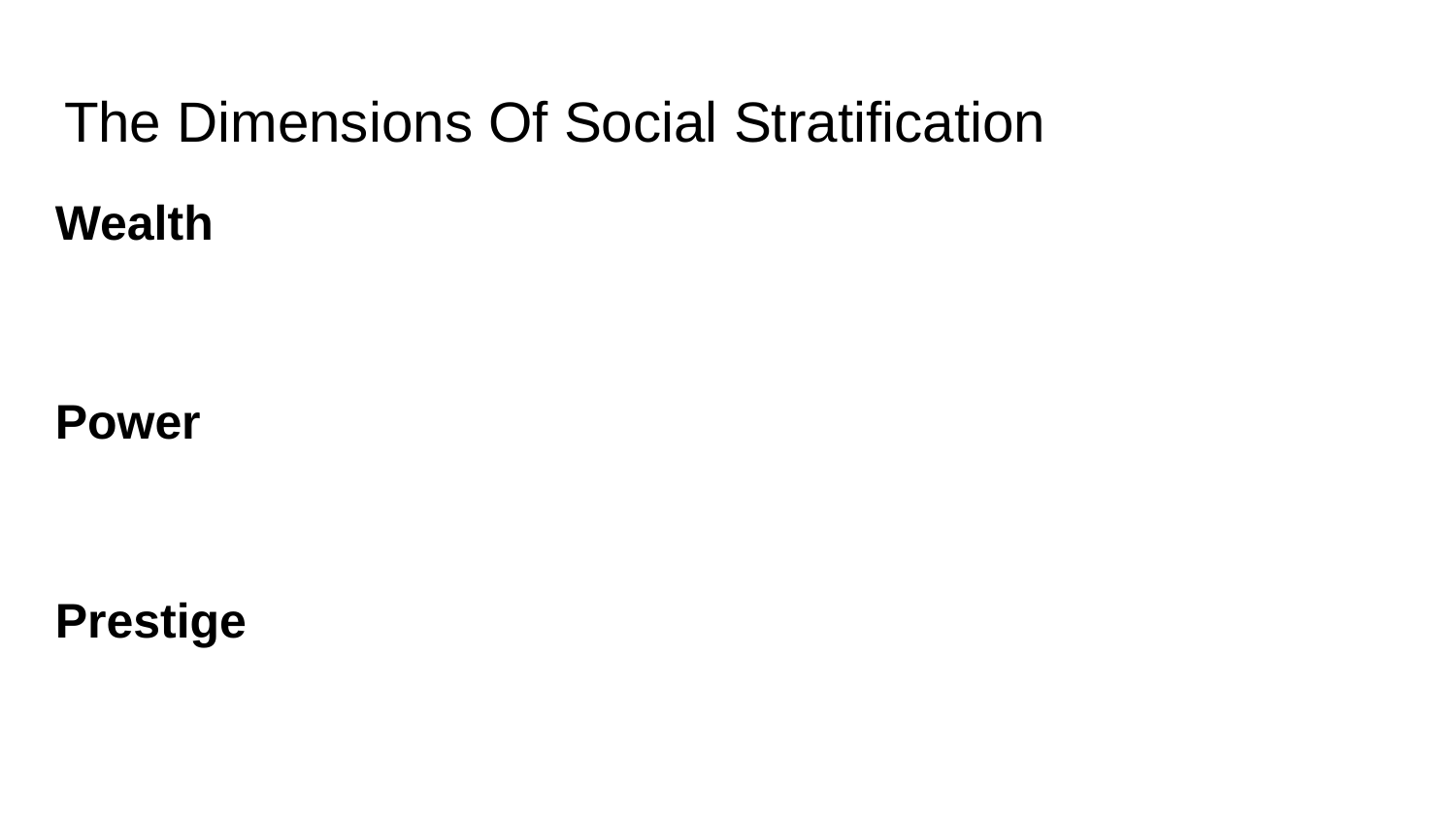

# The Dimensions Of Social Stratification
Wealth

Power

Prestige